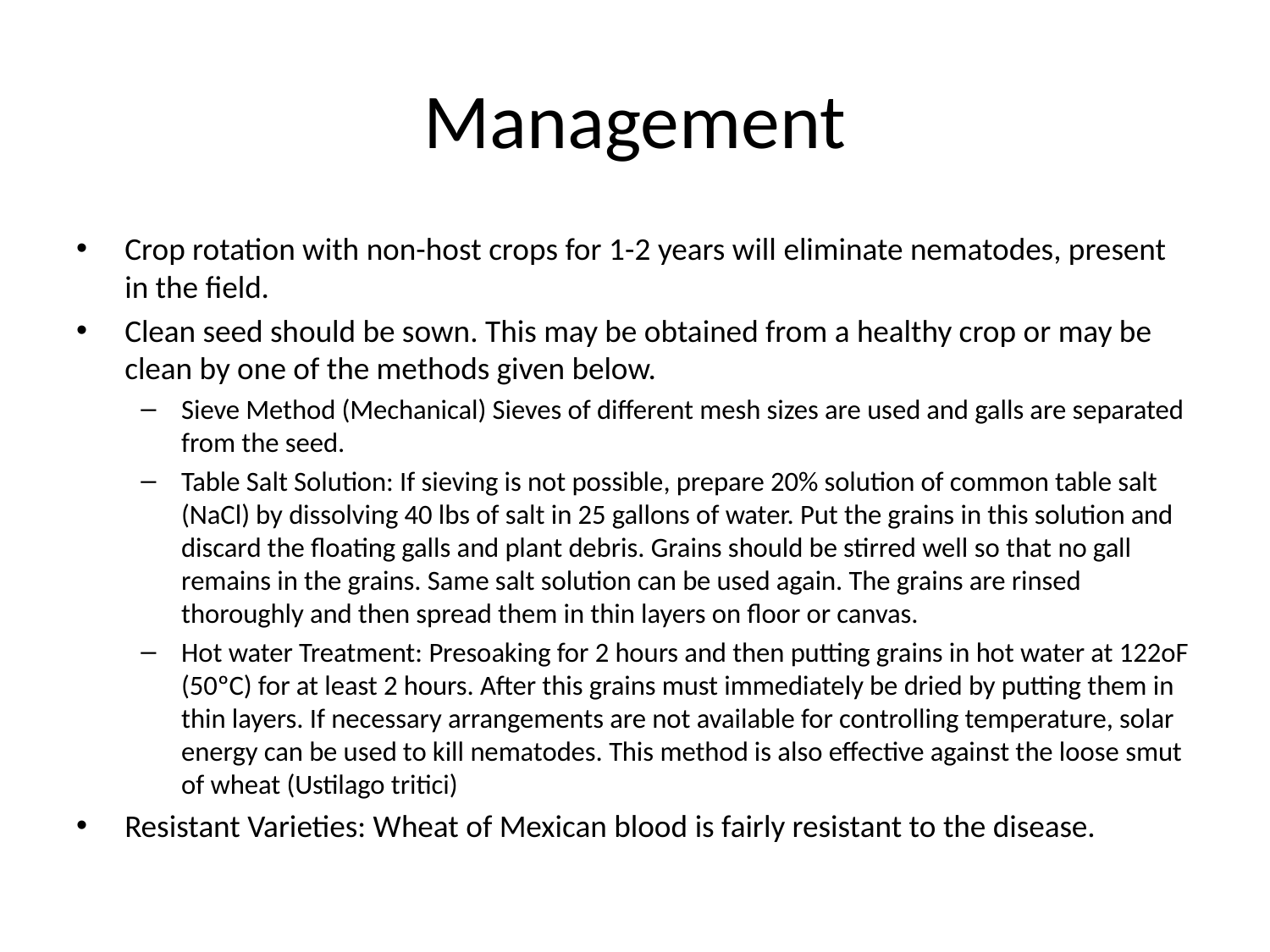

# Management
Crop rotation with non-host crops for 1-2 years will eliminate nematodes, present in the field.
Clean seed should be sown. This may be obtained from a healthy crop or may be clean by one of the methods given below.
Sieve Method (Mechanical) Sieves of different mesh sizes are used and galls are separated from the seed.
Table Salt Solution: If sieving is not possible, prepare 20% solution of common table salt (NaCl) by dissolving 40 lbs of salt in 25 gallons of water. Put the grains in this solution and discard the floating galls and plant debris. Grains should be stirred well so that no gall remains in the grains. Same salt solution can be used again. The grains are rinsed thoroughly and then spread them in thin layers on floor or canvas.
Hot water Treatment: Presoaking for 2 hours and then putting grains in hot water at 122oF (50ºC) for at least 2 hours. After this grains must immediately be dried by putting them in thin layers. If necessary arrangements are not available for controlling temperature, solar energy can be used to kill nematodes. This method is also effective against the loose smut of wheat (Ustilago tritici)
Resistant Varieties: Wheat of Mexican blood is fairly resistant to the disease.